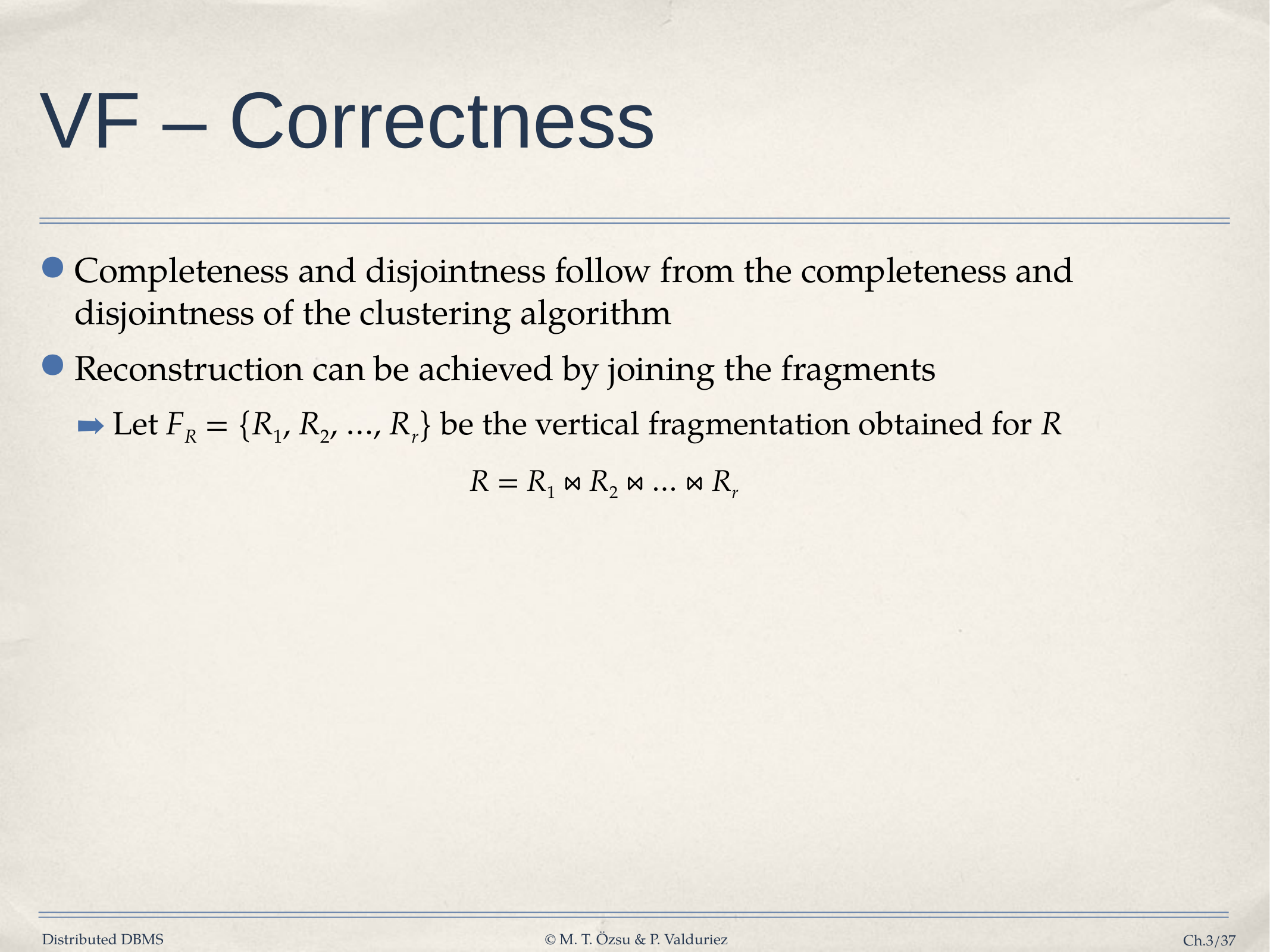

# VF – Correctness
Completeness and disjointness follow from the completeness and disjointness of the clustering algorithm
Reconstruction can be achieved by joining the fragments
Let FR = {R1, R2, …, Rr} be the vertical fragmentation obtained for R
					R = R1 ⋈ R2 ⋈ … ⋈ Rr